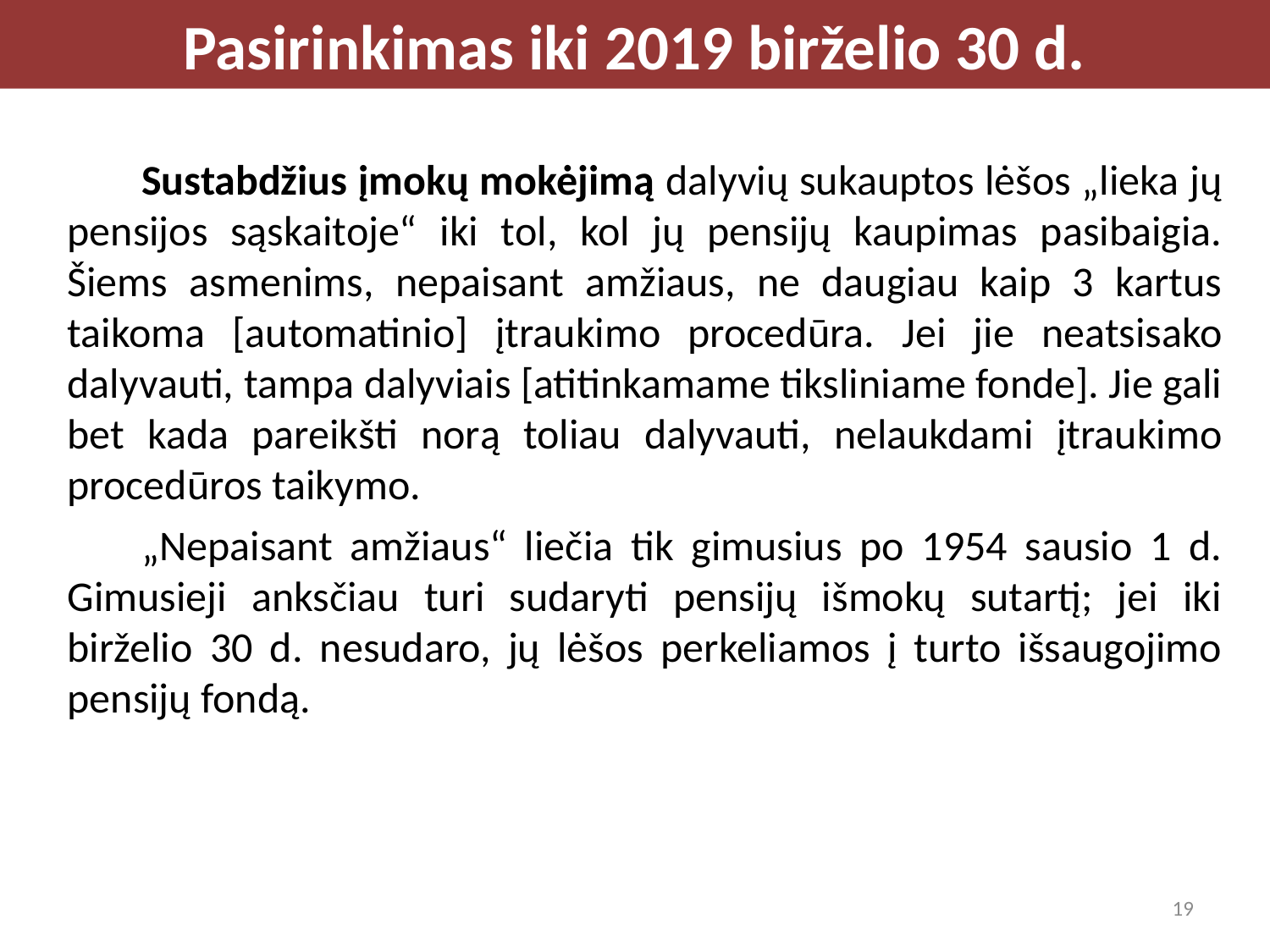

Pasirinkimas iki 2019 birželio 30 d.
Sustabdžius įmokų mokėjimą dalyvių sukauptos lėšos „lieka jų pensijos sąskaitoje“ iki tol, kol jų pensijų kaupimas pasibaigia. Šiems asmenims, nepaisant amžiaus, ne daugiau kaip 3 kartus taikoma [automatinio] įtraukimo procedūra. Jei jie neatsisako dalyvauti, tampa dalyviais [atitinkamame tiksliniame fonde]. Jie gali bet kada pareikšti norą toliau dalyvauti, nelaukdami įtraukimo procedūros taikymo.
„Nepaisant amžiaus“ liečia tik gimusius po 1954 sausio 1 d. Gimusieji anksčiau turi sudaryti pensijų išmokų sutartį; jei iki birželio 30 d. nesudaro, jų lėšos perkeliamos į turto išsaugojimo pensijų fondą.
19